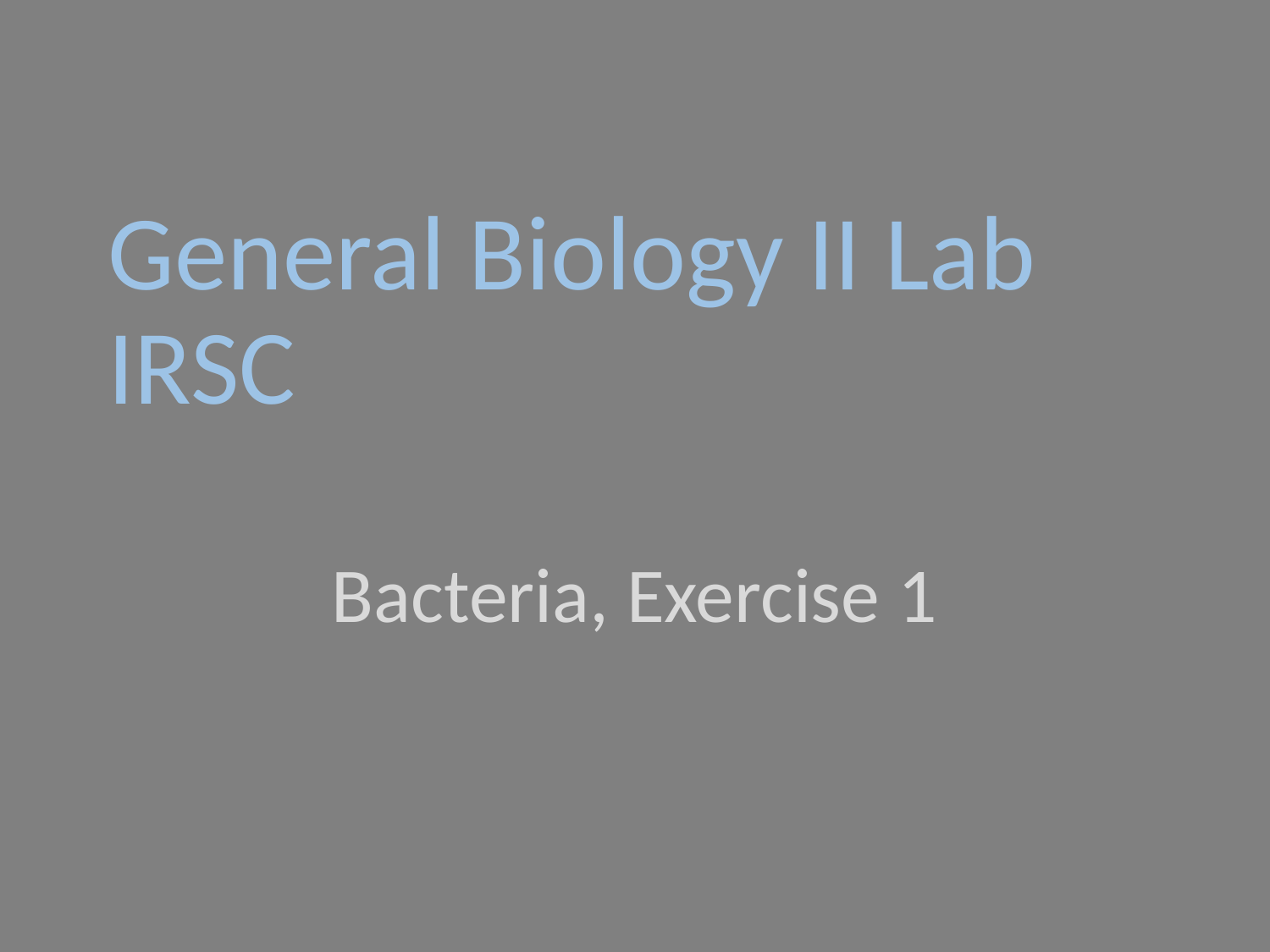

# General Biology II Lab IRSC
Bacteria, Exercise 1